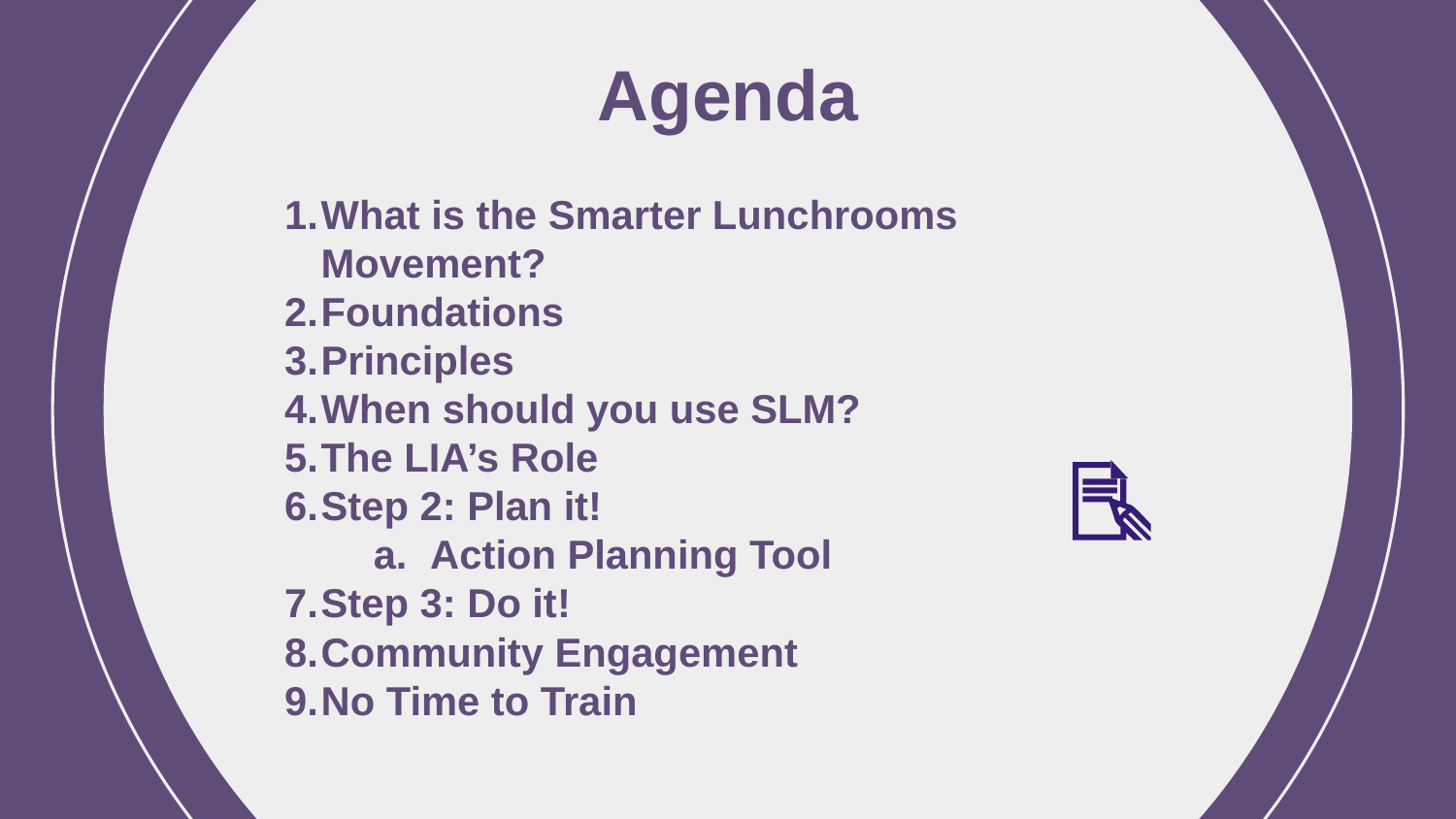

# Agenda
What is the Smarter Lunchrooms Movement?
Foundations
Principles
When should you use SLM?
The LIA’s Role
Step 2: Plan it!
Action Planning Tool
Step 3: Do it!
Community Engagement
No Time to Train
📝